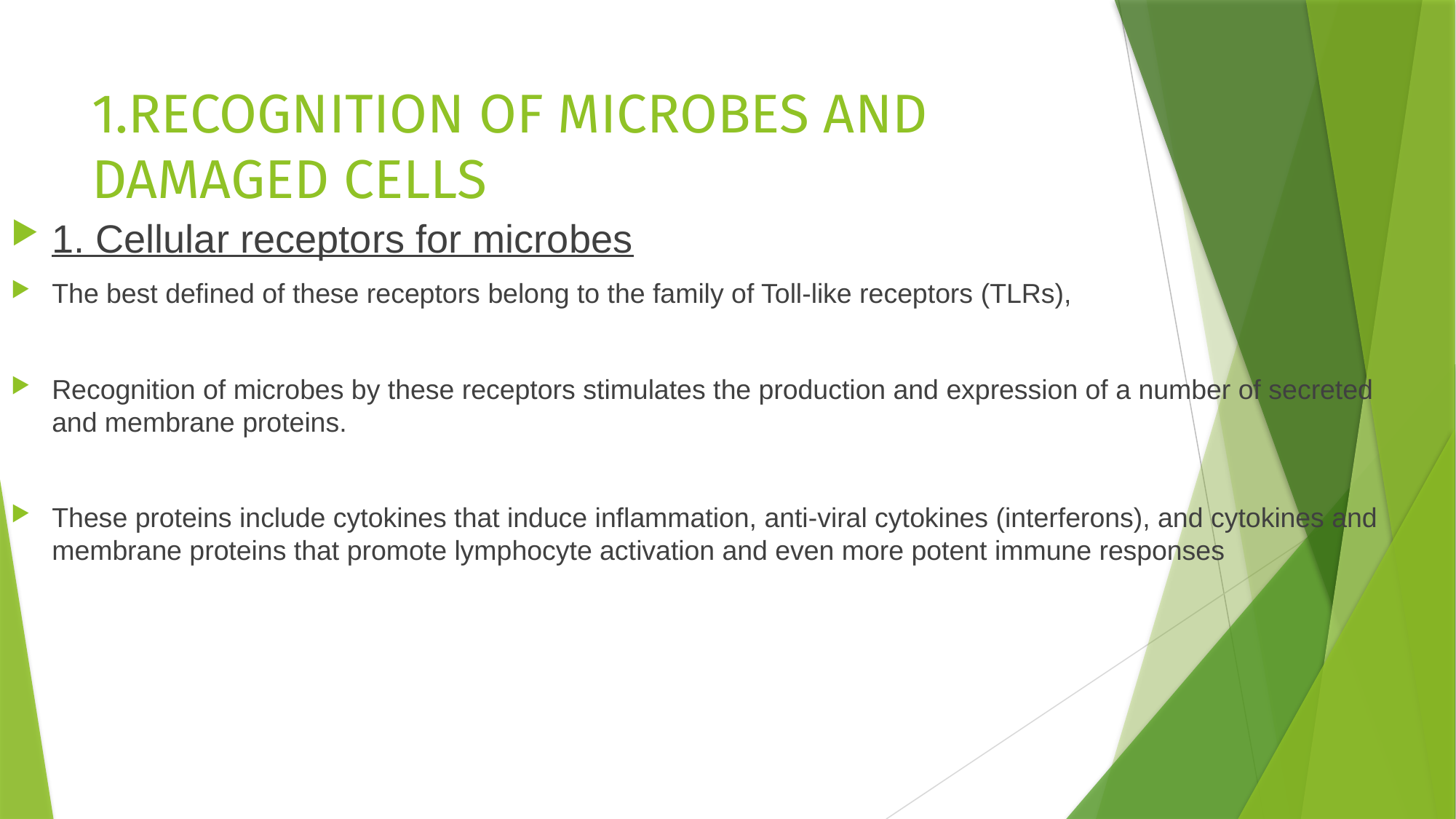

# 1.RECOGNITION OF MICROBES AND DAMAGED CELLS
1. Cellular receptors for microbes
The best defined of these receptors belong to the family of Toll-like receptors (TLRs),

Recognition of microbes by these receptors stimulates the production and expression of a number of secreted and membrane proteins.

These proteins include cytokines that induce inflammation, anti-viral cytokines (interferons), and cytokines and membrane proteins that promote lymphocyte activation and even more potent immune responses